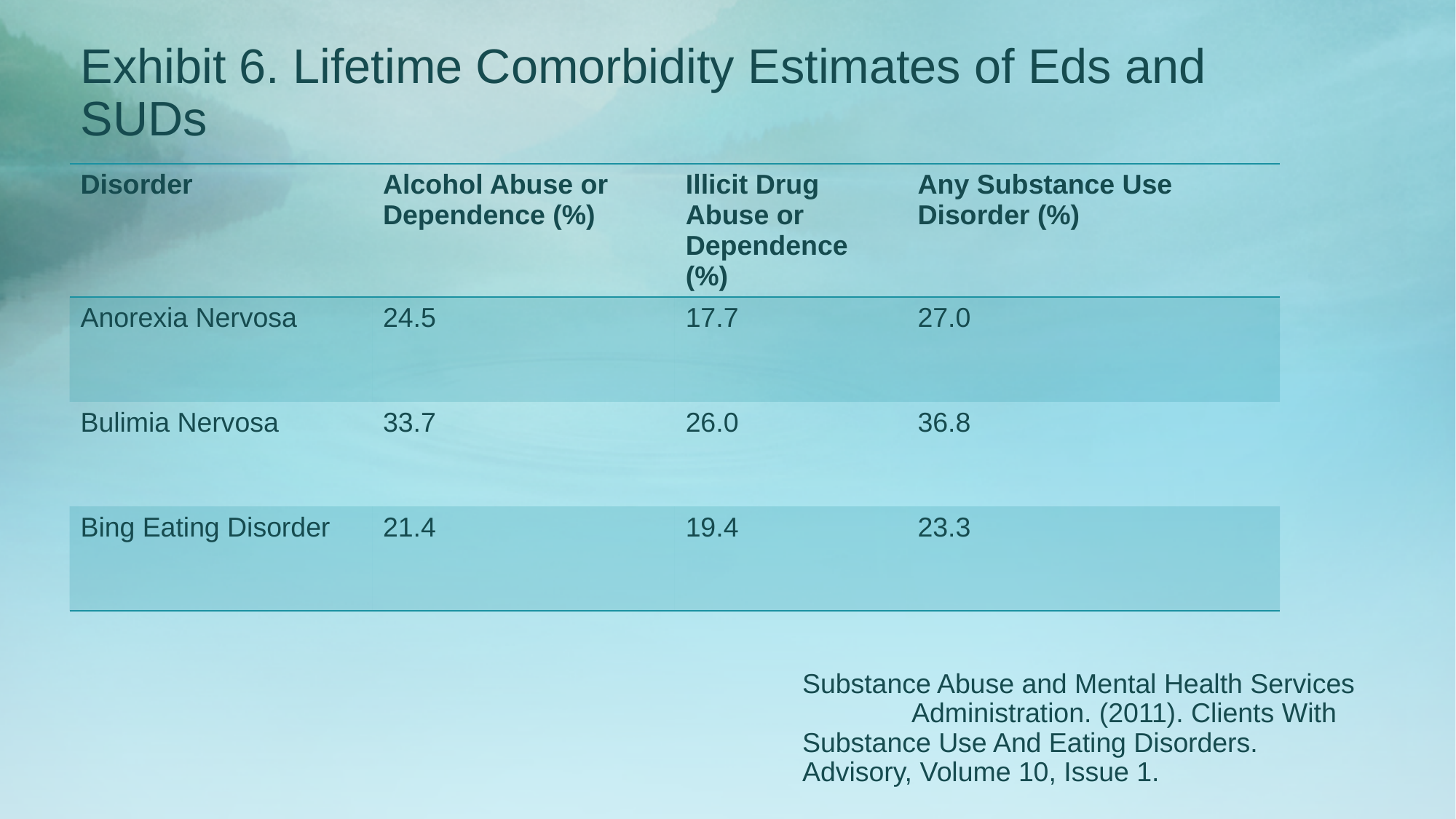

# Exhibit 6. Lifetime Comorbidity Estimates of Eds and SUDs
| Disorder | Alcohol Abuse or Dependence (%) | Illicit Drug Abuse or Dependence (%) | Any Substance Use Disorder (%) |
| --- | --- | --- | --- |
| Anorexia Nervosa | 24.5 | 17.7 | 27.0 |
| Bulimia Nervosa | 33.7 | 26.0 | 36.8 |
| Bing Eating Disorder | 21.4 | 19.4 | 23.3 |
Substance Abuse and Mental Health Services 	Administration. (2011). Clients With 	Substance Use And Eating Disorders. 	Advisory, Volume 10, Issue 1.